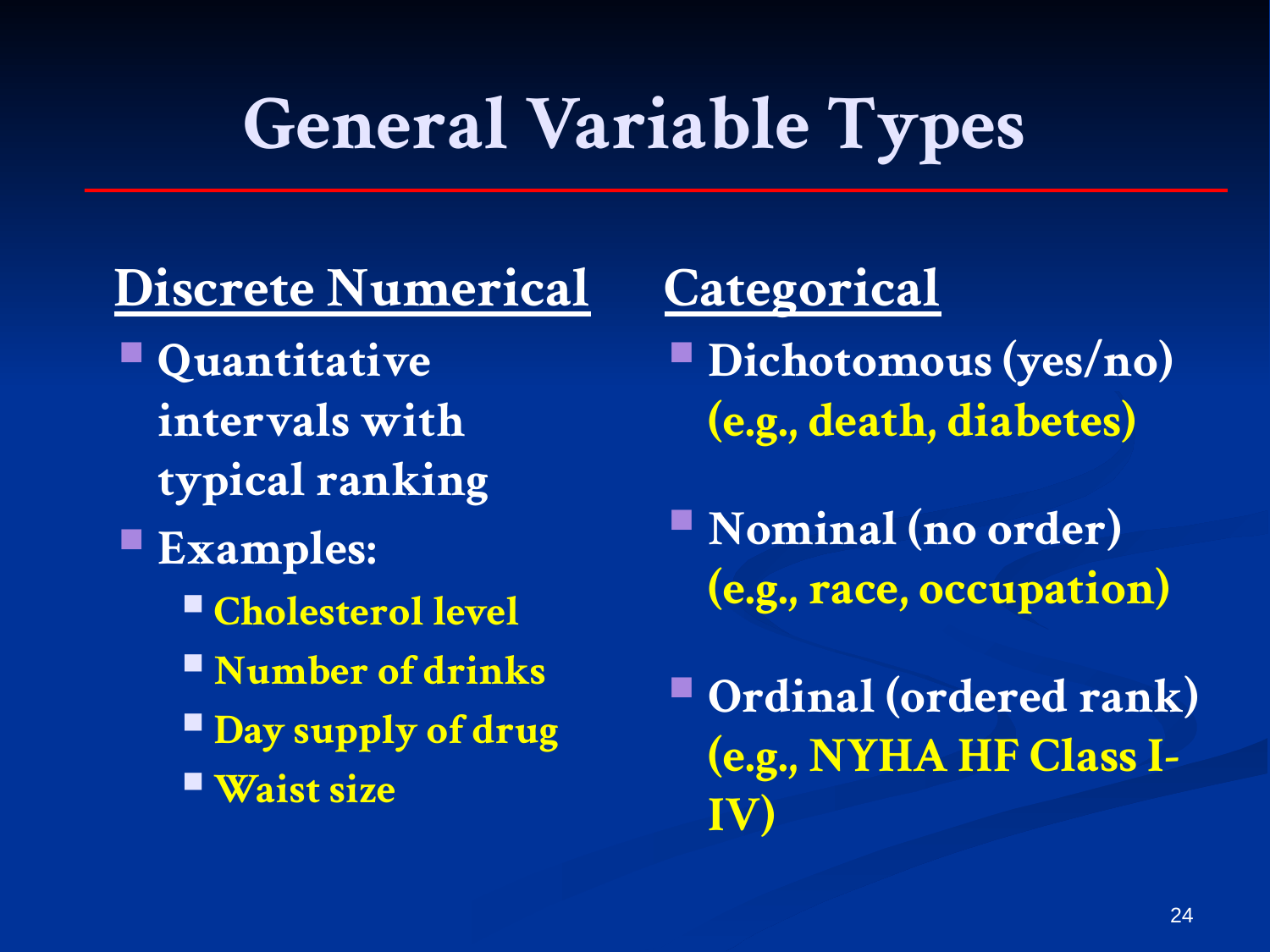

# General Variable Types

	 Discrete Numerical
Quantitative intervals with typical ranking
Examples:
Cholesterol level
Number of drinks
Day supply of drug
Waist size
	 Categorical
Dichotomous (yes/no)   (e.g., death, diabetes)

Nominal (no order)        (e.g., race, occupation)

Ordinal (ordered rank)    (e.g., NYHA HF Class I-IV)
24